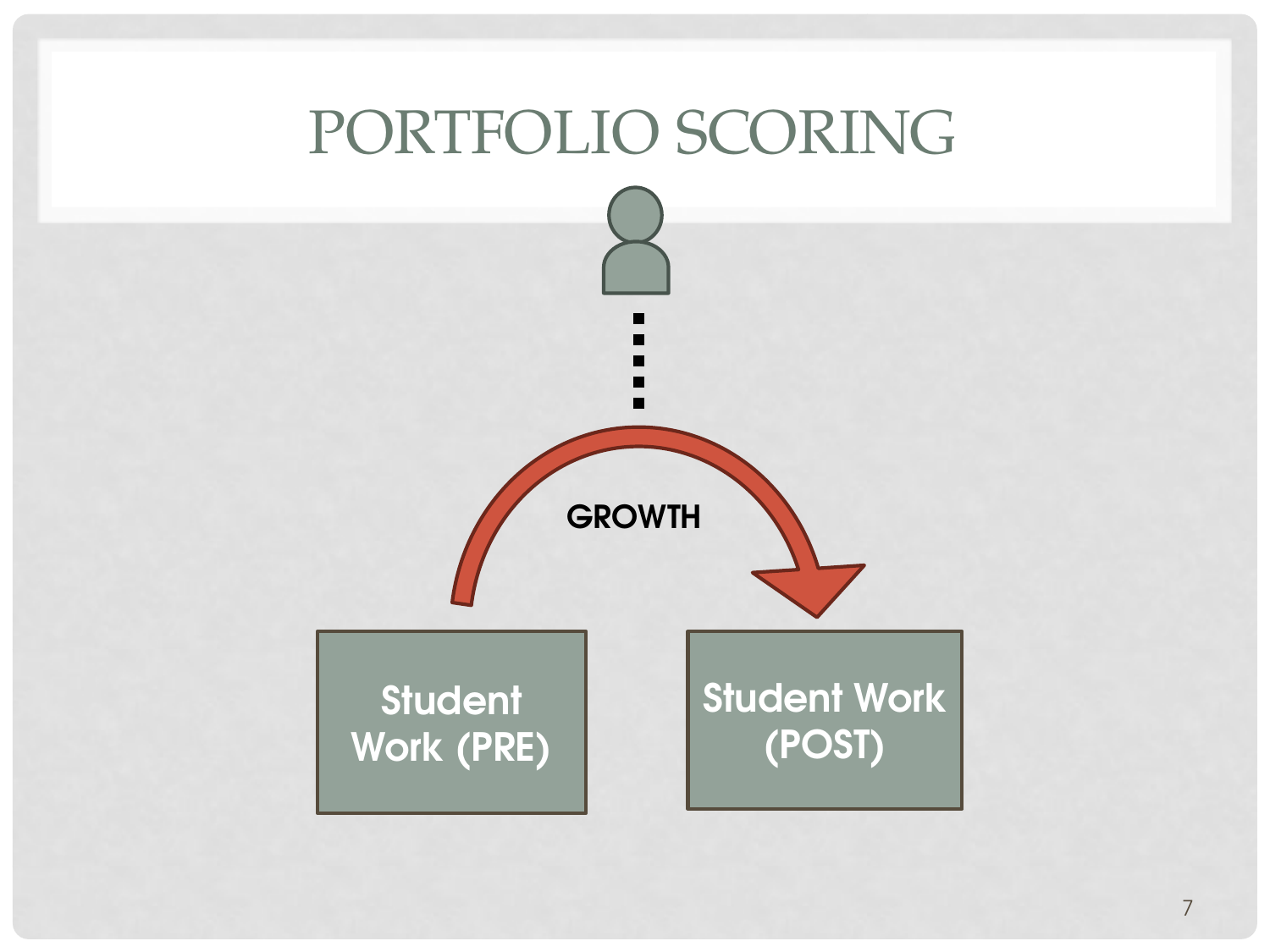

# Portfolio Scoring

GROWTH
Student Work (PRE)
Student Work (POST)

7